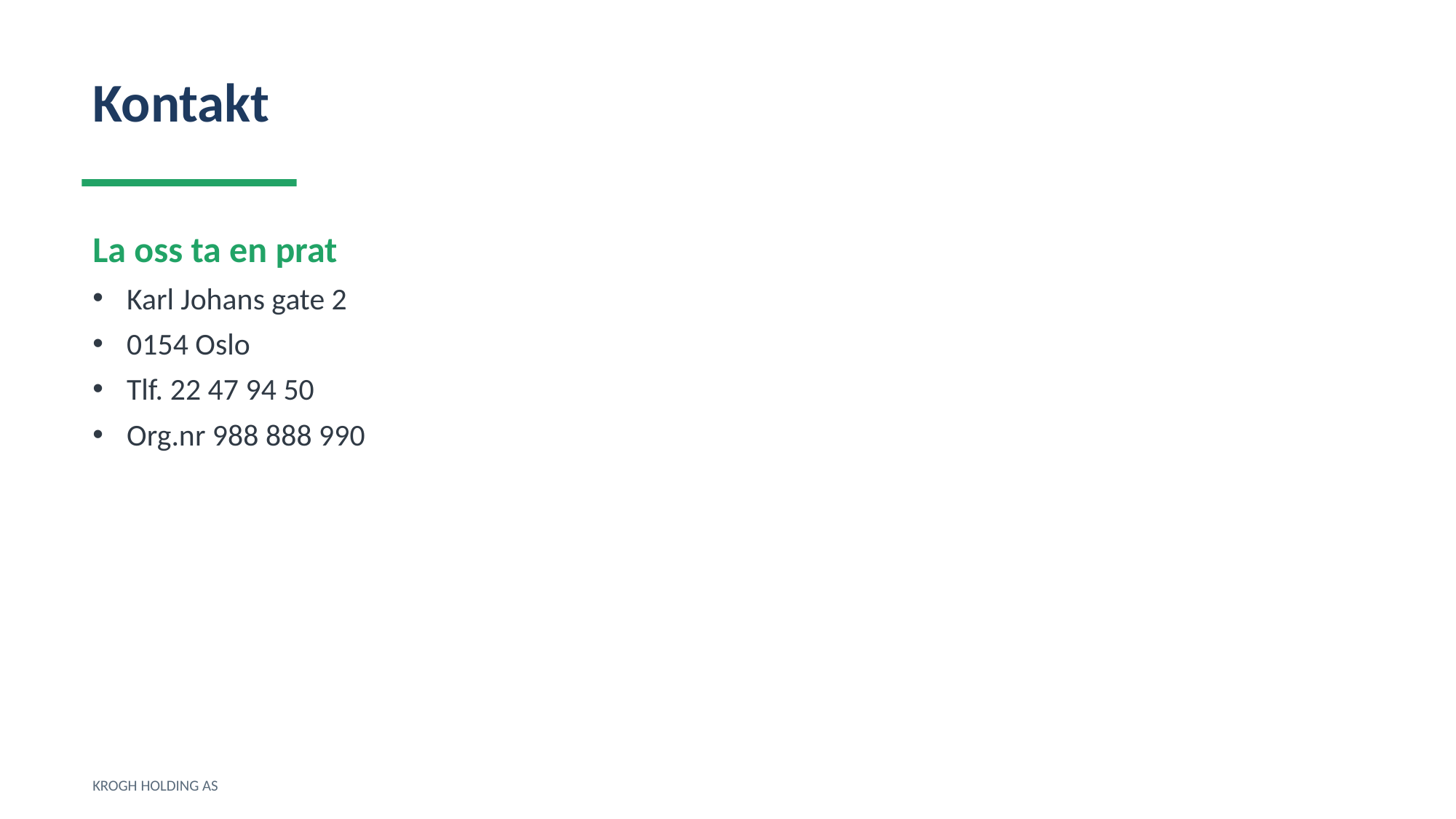

Kontakt

La oss ta en prat
Karl Johans gate 2
0154 Oslo
Tlf. 22 47 94 50
Org.nr 988 888 990
KROGH HOLDING AS